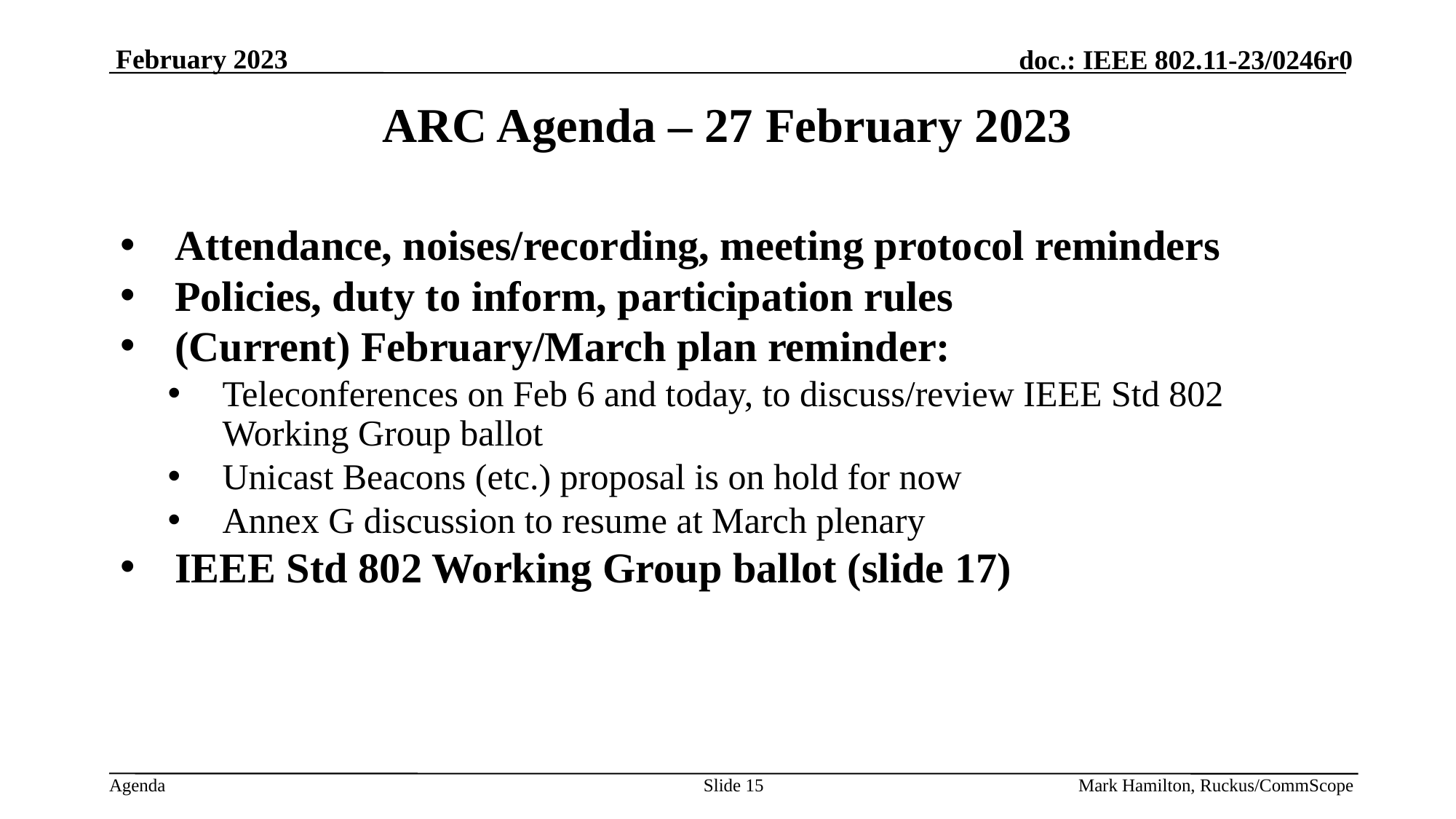

# ARC Agenda – 27 February 2023
Attendance, noises/recording, meeting protocol reminders
Policies, duty to inform, participation rules
(Current) February/March plan reminder:
Teleconferences on Feb 6 and today, to discuss/review IEEE Std 802 Working Group ballot
Unicast Beacons (etc.) proposal is on hold for now
Annex G discussion to resume at March plenary
IEEE Std 802 Working Group ballot (slide 17)

Slide 15